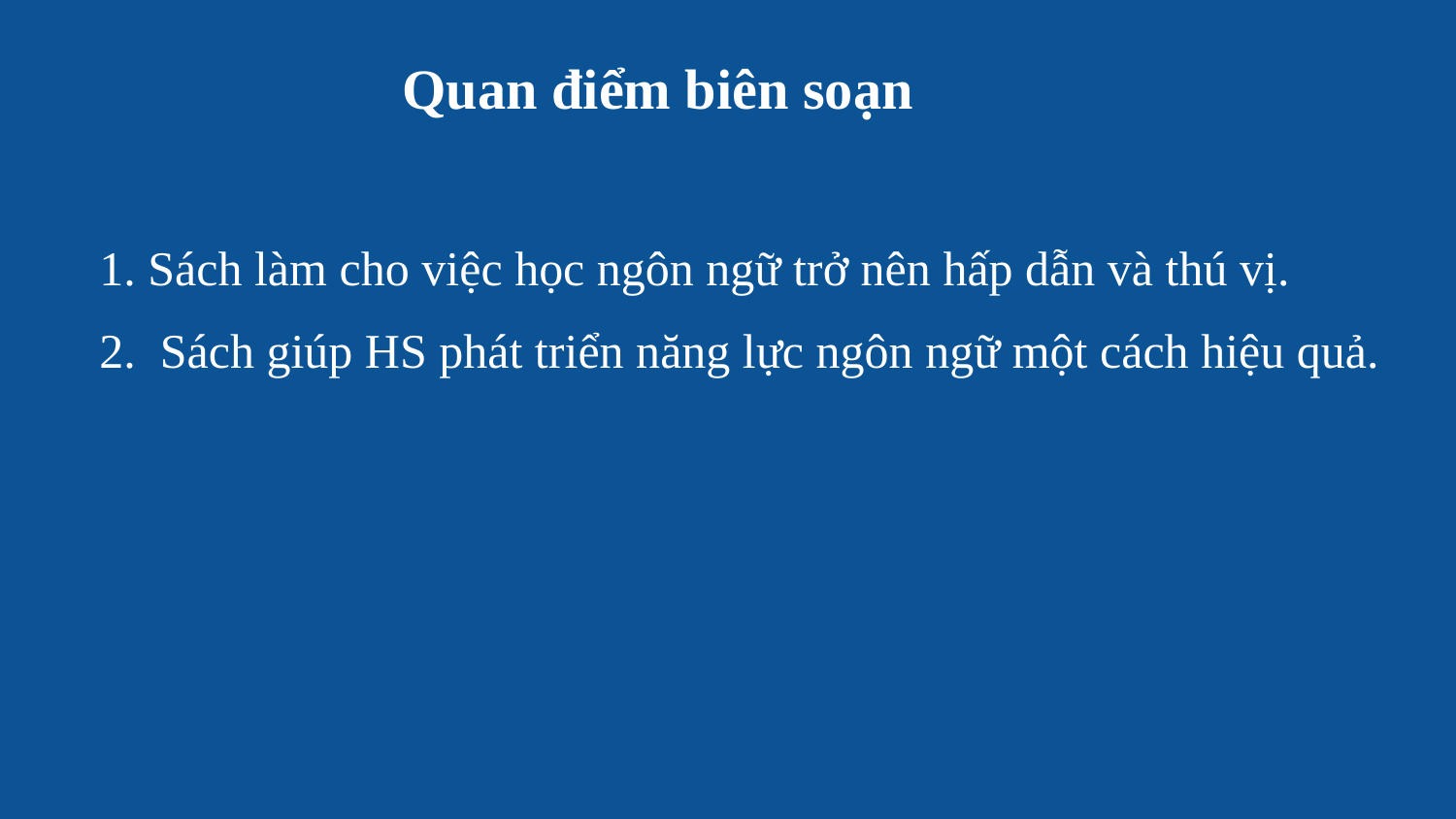

Quan điểm biên soạn
1. Sách làm cho việc học ngôn ngữ trở nên hấp dẫn và thú vị.
2.  Sách giúp HS phát triển năng lực ngôn ngữ một cách hiệu quả.